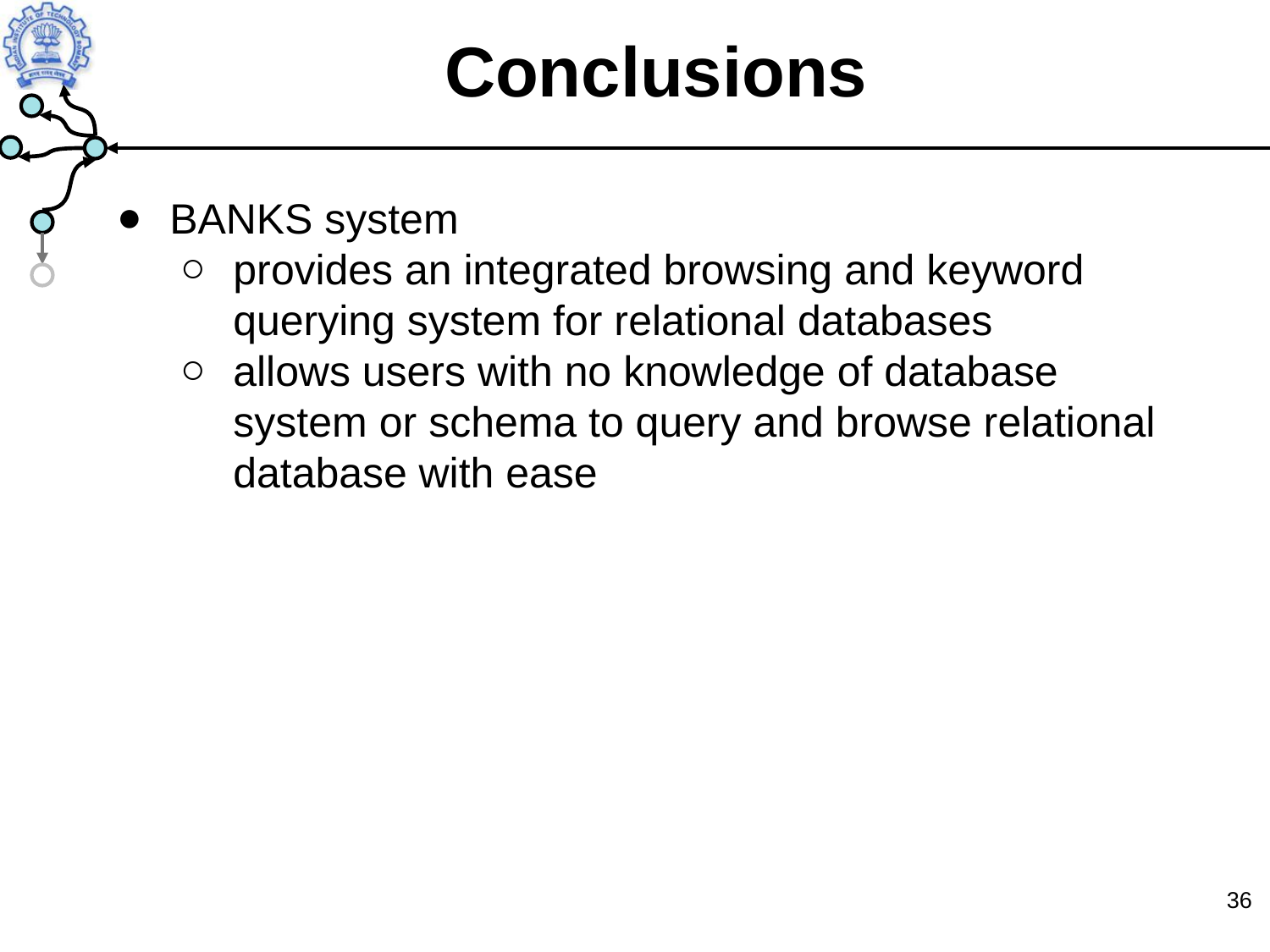

# Conclusions
BANKS system
provides an integrated browsing and keyword querying system for relational databases
allows users with no knowledge of database system or schema to query and browse relational database with ease
36